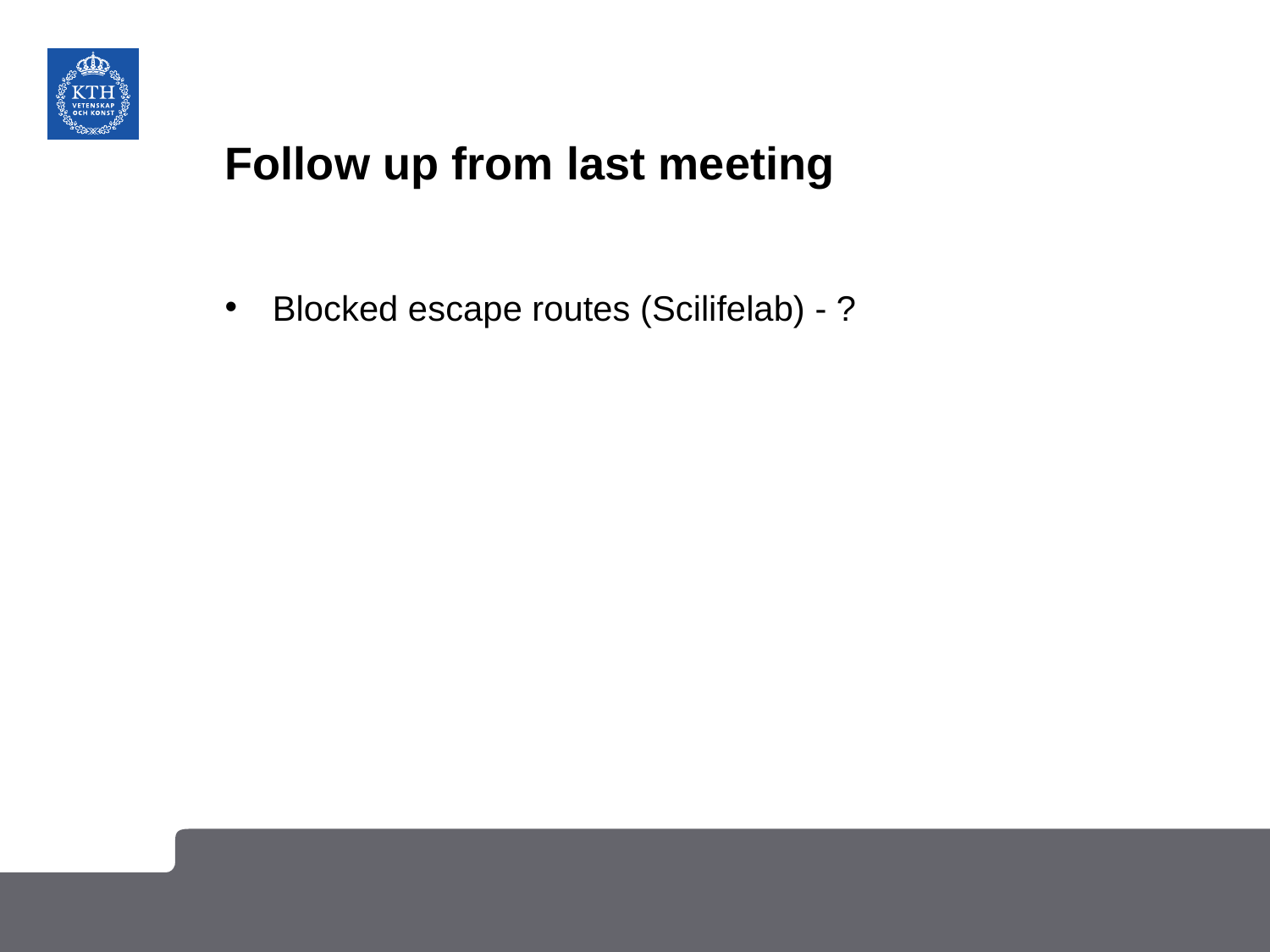

# Follow up from last meeting
Blocked escape routes (Scilifelab) - ?